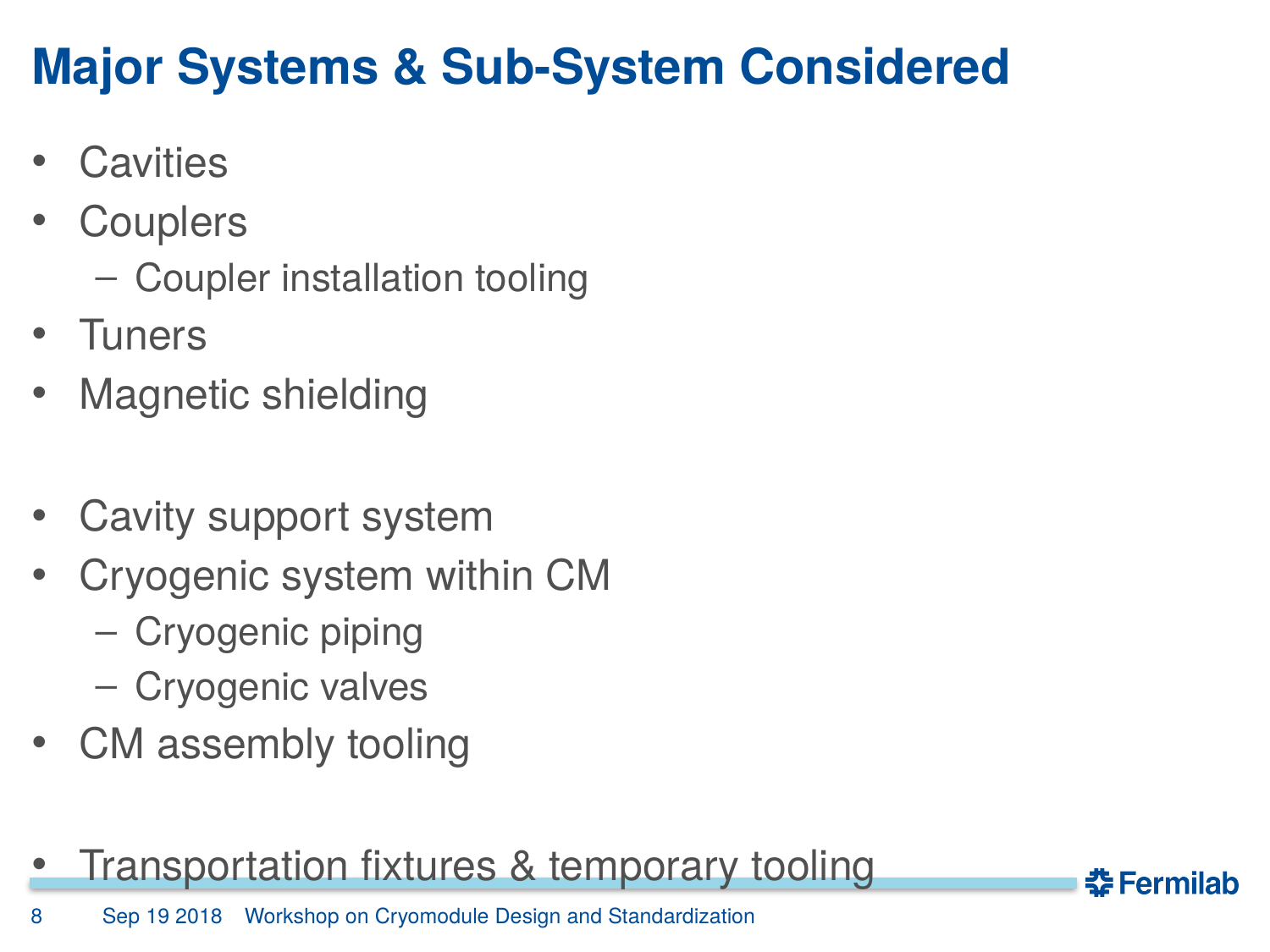

# Major Systems & Sub-System Considered
Cavities
Couplers
Coupler installation tooling
Tuners
Magnetic shielding

Cavity support system
Cryogenic system within CM
Cryogenic piping
Cryogenic valves
CM assembly tooling

Transportation fixtures & temporary tooling

8
Sep 19 2018
Workshop on Cryomodule Design and Standardization